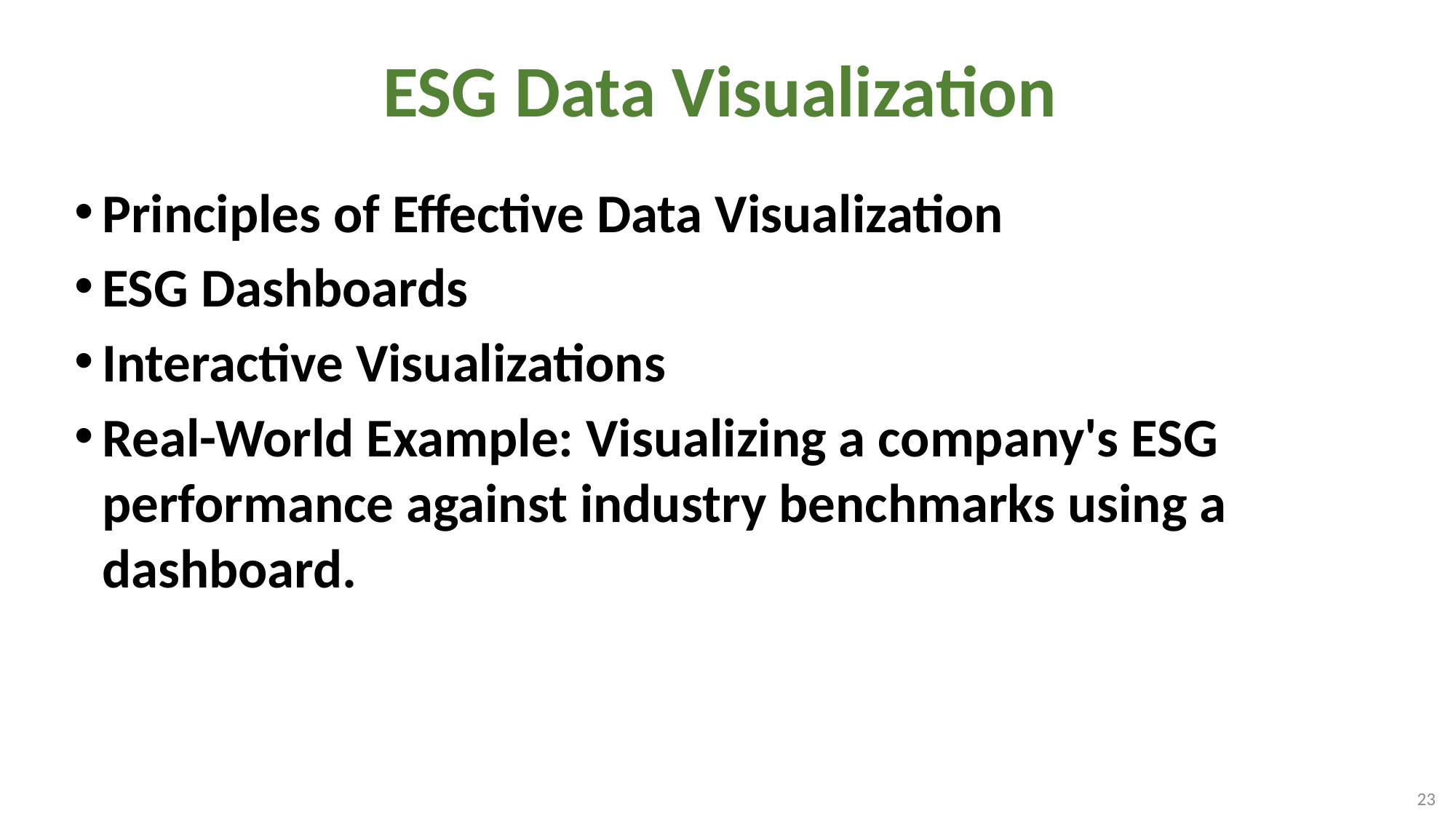

# ESG Data Visualization
Principles of Effective Data Visualization
ESG Dashboards
Interactive Visualizations
Real-World Example: Visualizing a company's ESG performance against industry benchmarks using a dashboard.
23